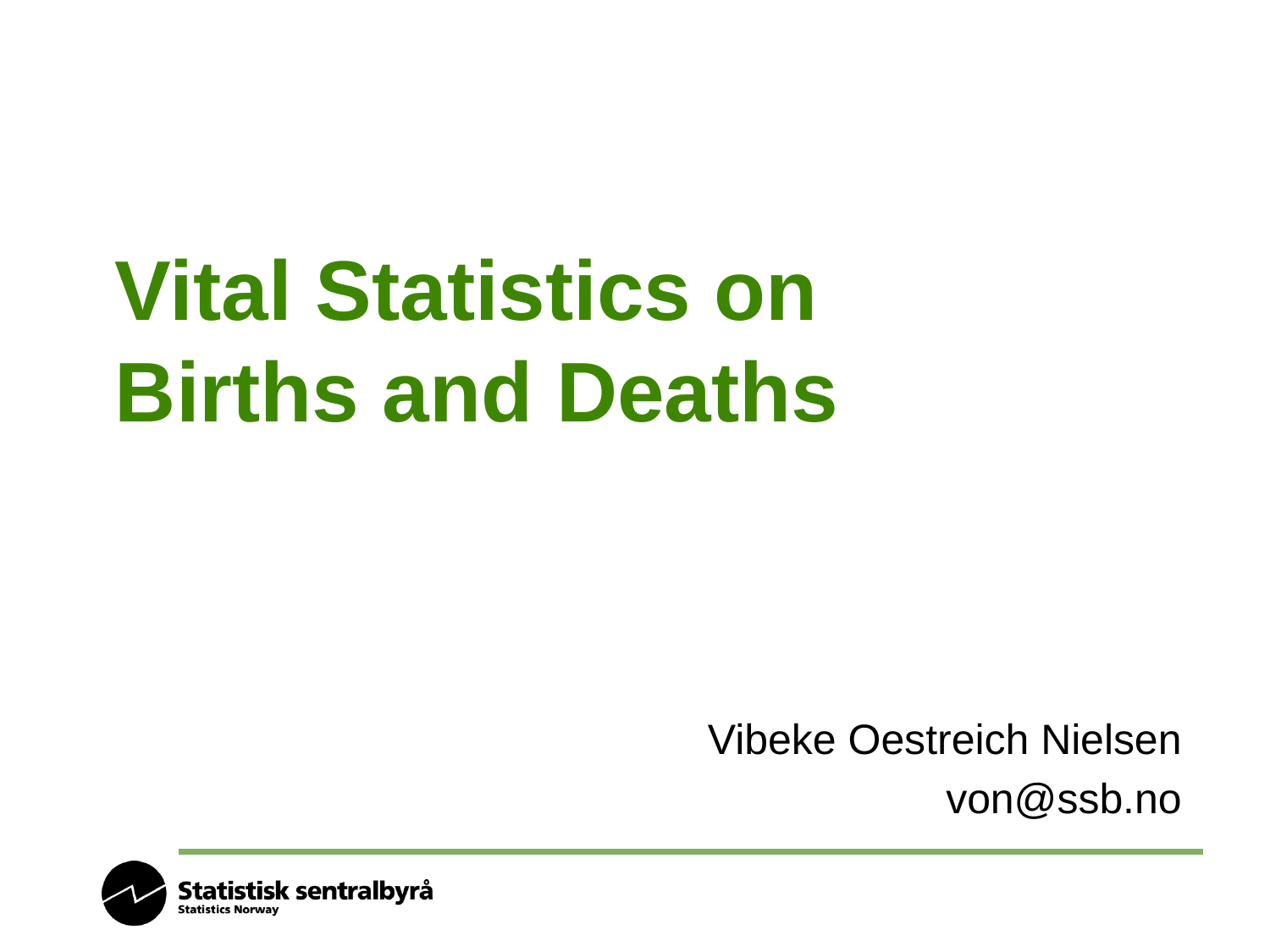

# Vital Statistics on Births and Deaths
Vibeke Oestreich Nielsen
von@ssb.no